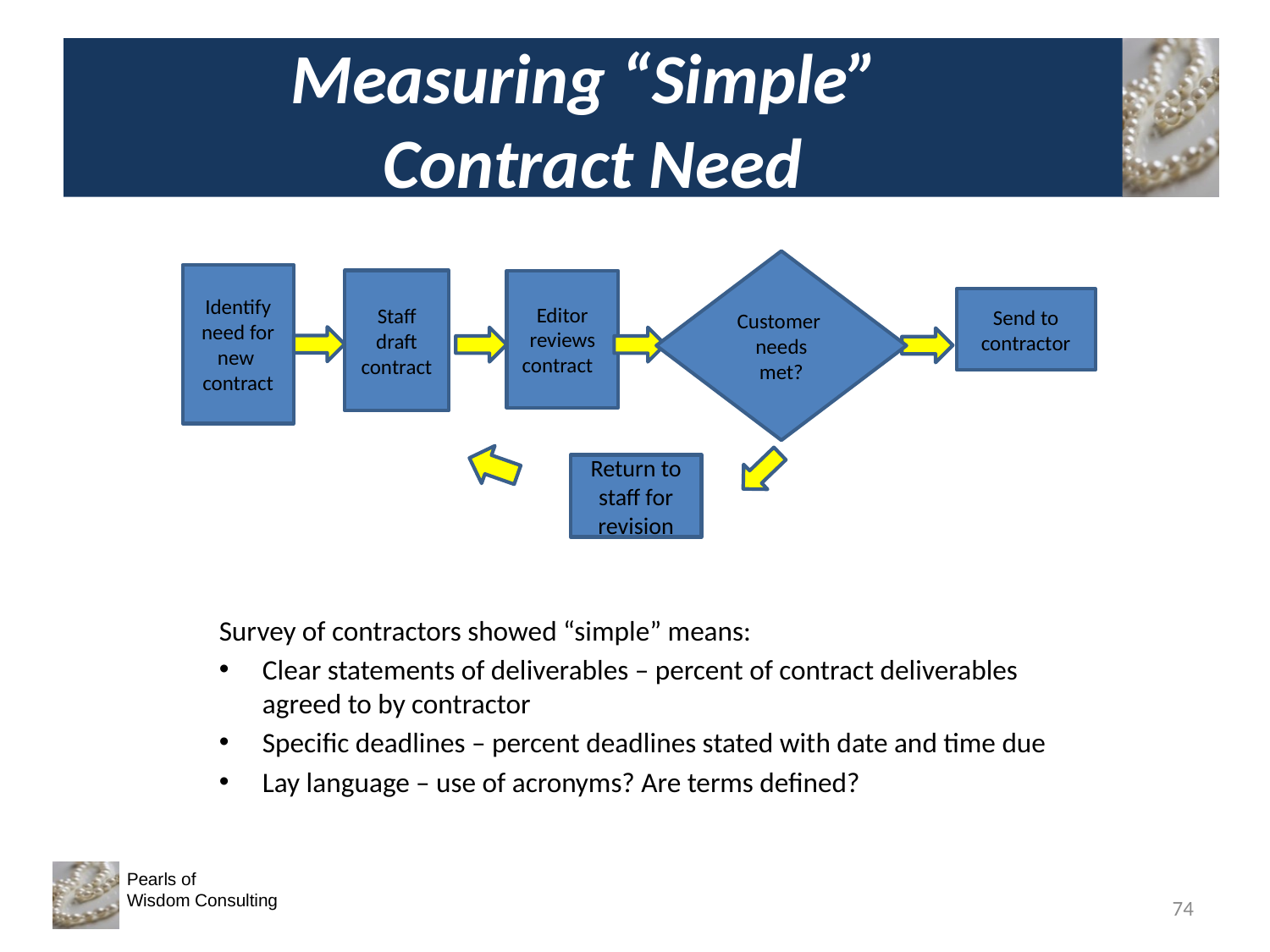

# Measuring “Simple” Contract Need
Customer  needs met?
Identify need for new  contract
Staff draft contract
Editor reviews contract
Send to contractor

Return to staff for revision
Survey of contractors showed “simple” means:
Clear statements of deliverables – percent of contract deliverables agreed to by contractor
Specific deadlines – percent deadlines stated with date and time due
Lay language – use of acronyms? Are terms defined?

74